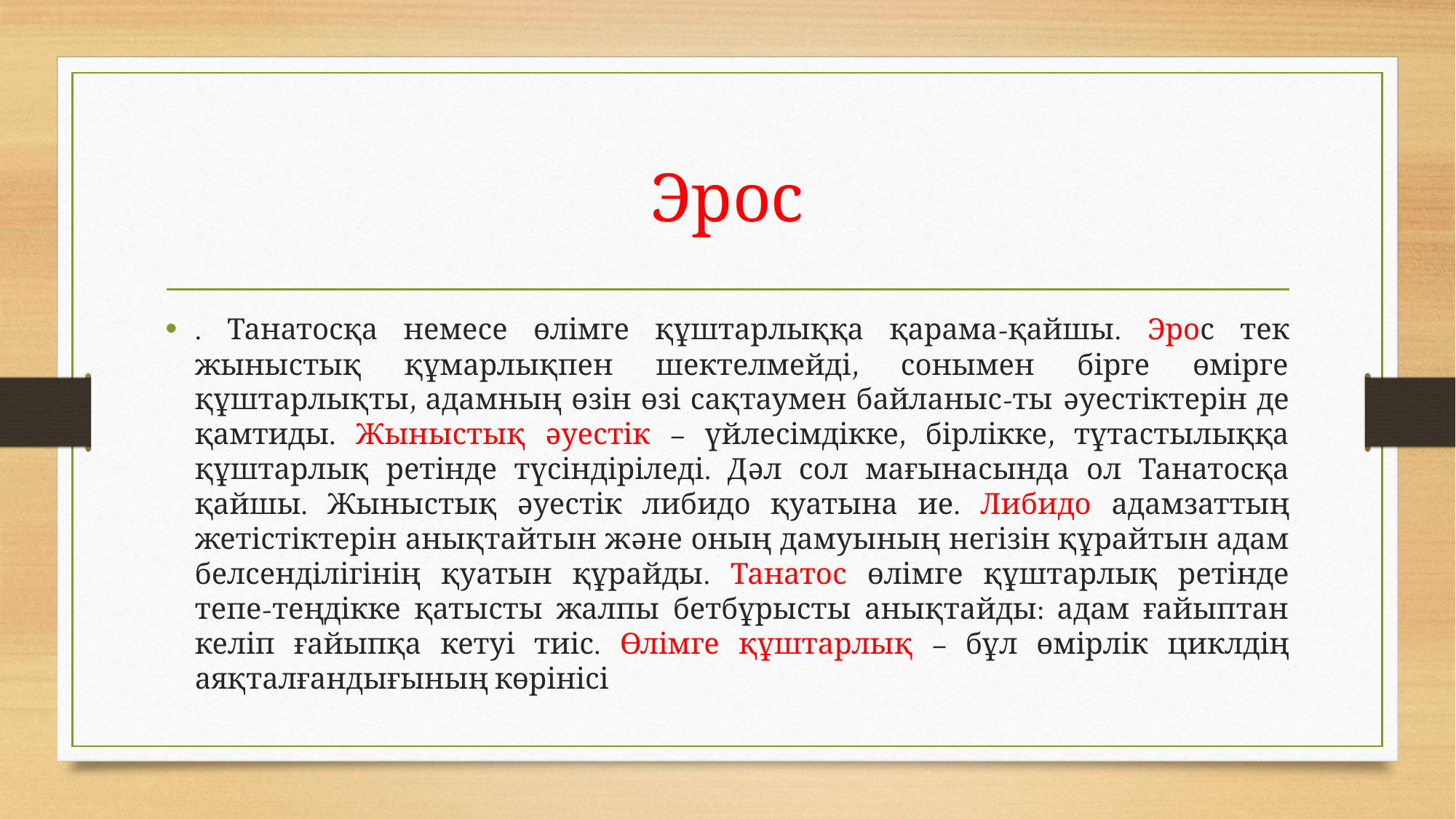

# Эрос
. Танатосқа немесе өлімге құштарлыққа қарама-қайшы. Эрос тек жыныстық құмарлықпен шектелмейді, сонымен бірге өмірге құштарлықты, адамның өзін өзі сақтаумен байланыс-ты əуестіктерін де қамтиды. Жыныстық əуестік – үйлесімдікке, бірлікке, тұтастылыққа құштарлық ретінде түсіндіріледі. Дəл сол мағынасында ол Танатосқа қайшы. Жыныстық əуестік либидо қуатына ие. Либидо адамзаттың жетістіктерін анықтайтын жəне оның дамуының негізін құрайтын адам белсенділігінің қуатын құрайды. Танатос өлімге құштарлық ретінде тепе-теңдікке қатысты жалпы бетбұрысты анықтайды: адам ғайыптан келіп ғайыпқа кетуі тиіс. Өлімге құштарлық – бұл өмірлік циклдің аяқталғандығының көрінісі